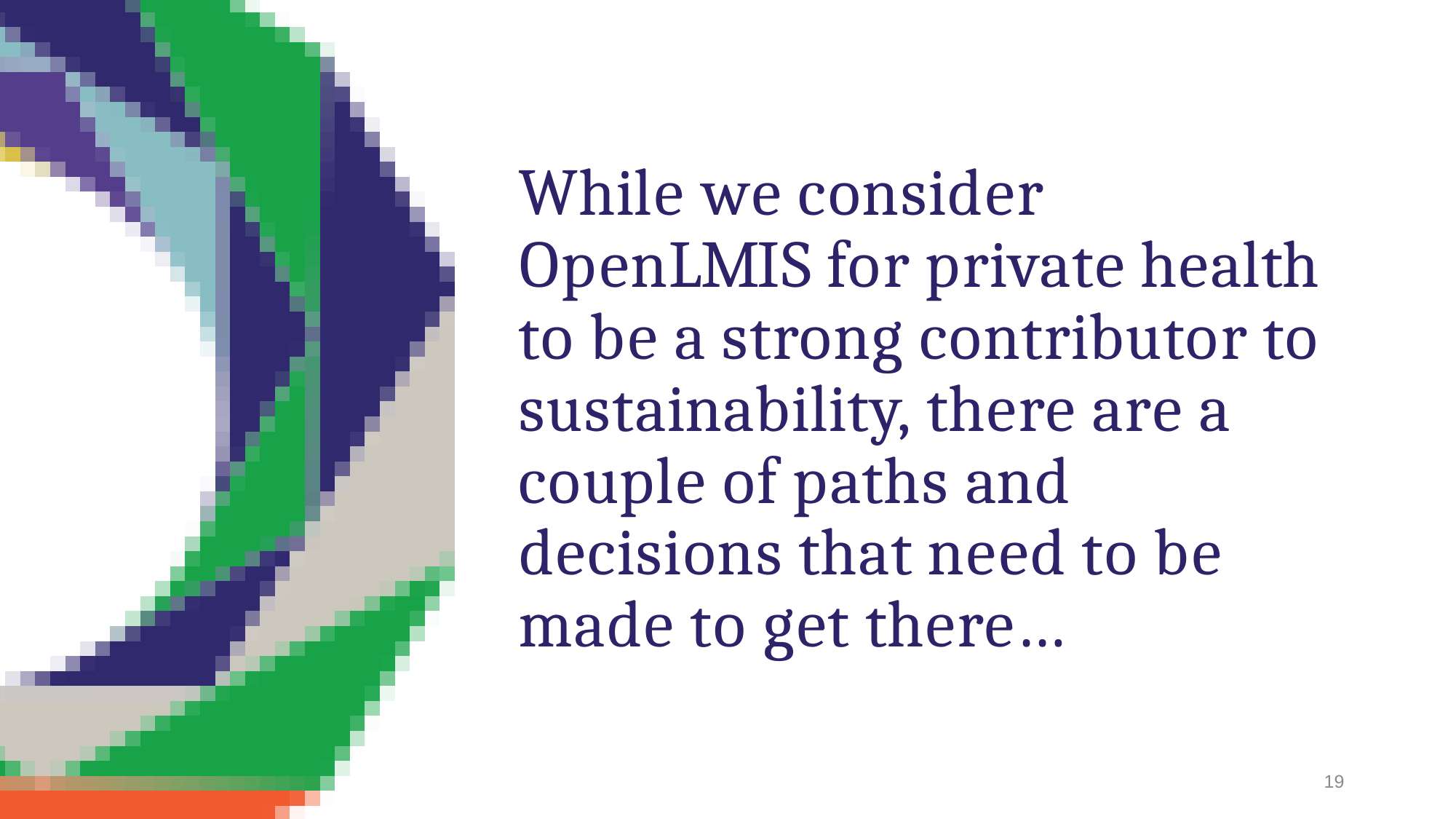

# While we consider OpenLMIS for private health to be a strong contributor to sustainability, there are a couple of paths and decisions that need to be made to get there…
19